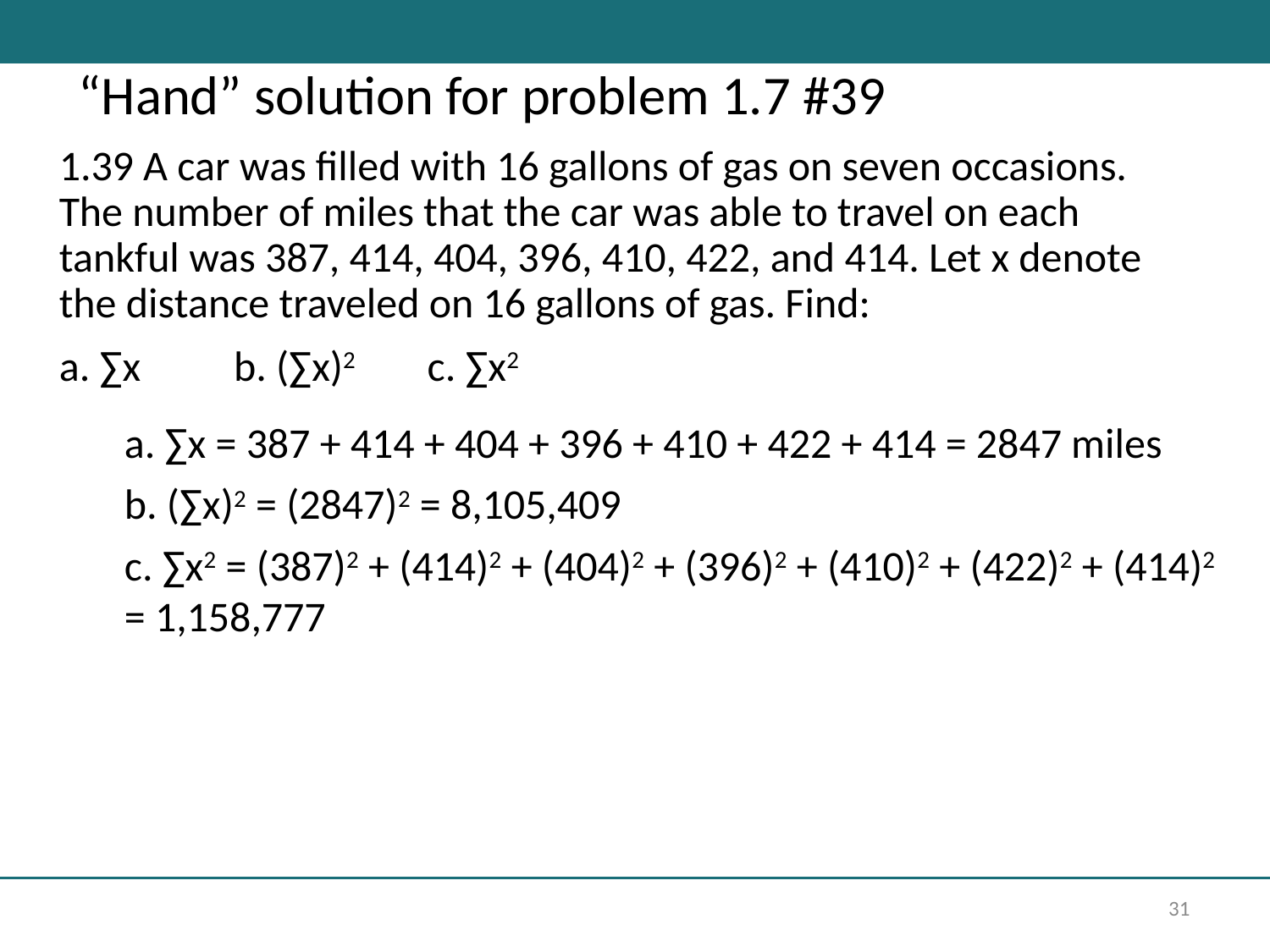

# “Hand” solution for problem 1.7 #39
1.39 A car was filled with 16 gallons of gas on seven occasions. The number of miles that the car was able to travel on each tankful was 387, 414, 404, 396, 410, 422, and 414. Let x denote the distance traveled on 16 gallons of gas. Find:
a. ∑x	     b. (∑x)2             c. ∑x2
a. ∑x = 387 + 414 + 404 + 396 + 410 + 422 + 414 = 2847 miles
b. (∑x)2 = (2847)2 = 8,105,409
c. ∑x2 = (387)2 + (414)2 + (404)2 + (396)2 + (410)2 + (422)2 + (414)2 = 1,158,777
31